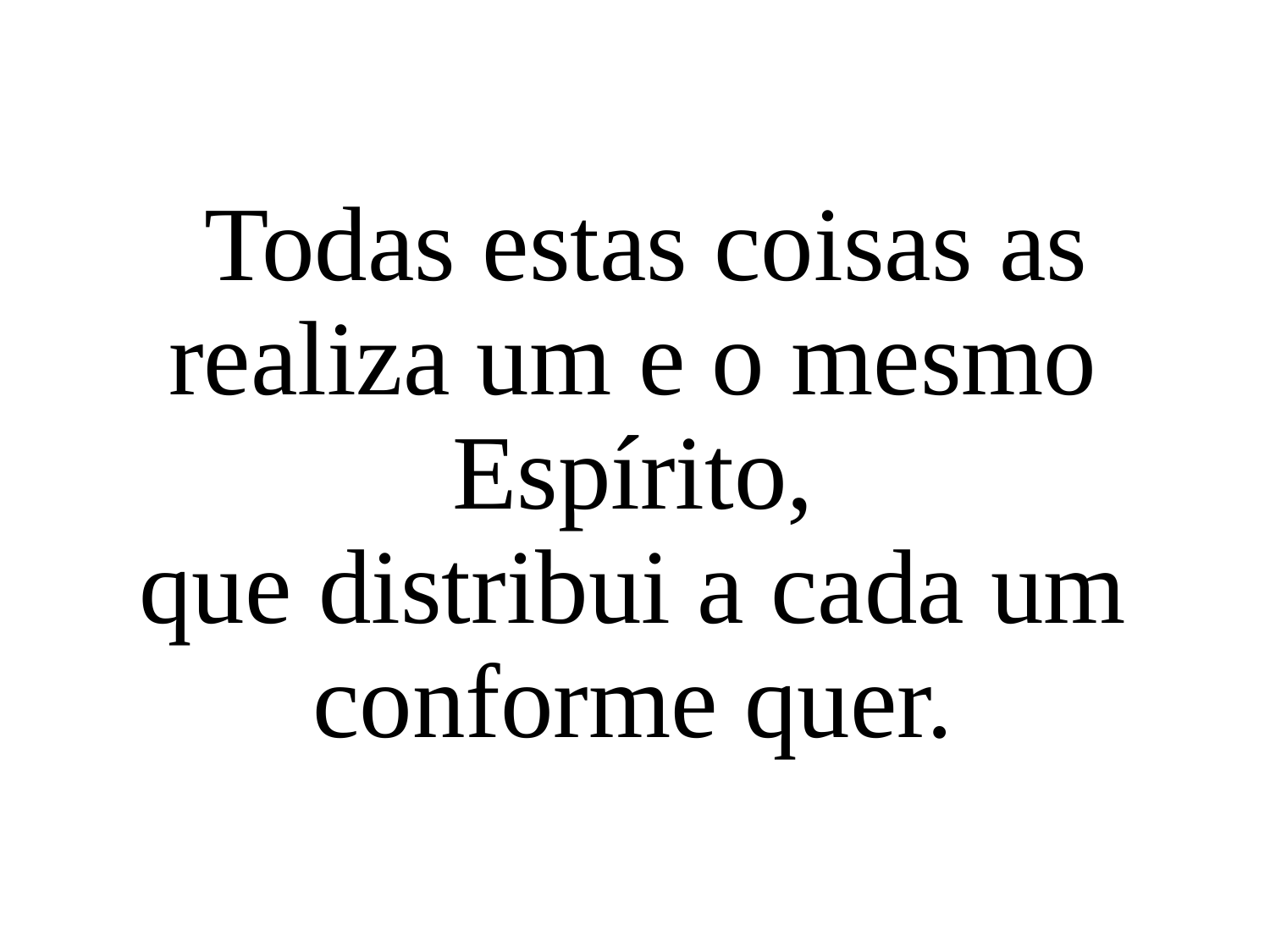

Todas estas coisas as realiza um e o mesmo Espírito,
que distribui a cada um conforme quer.